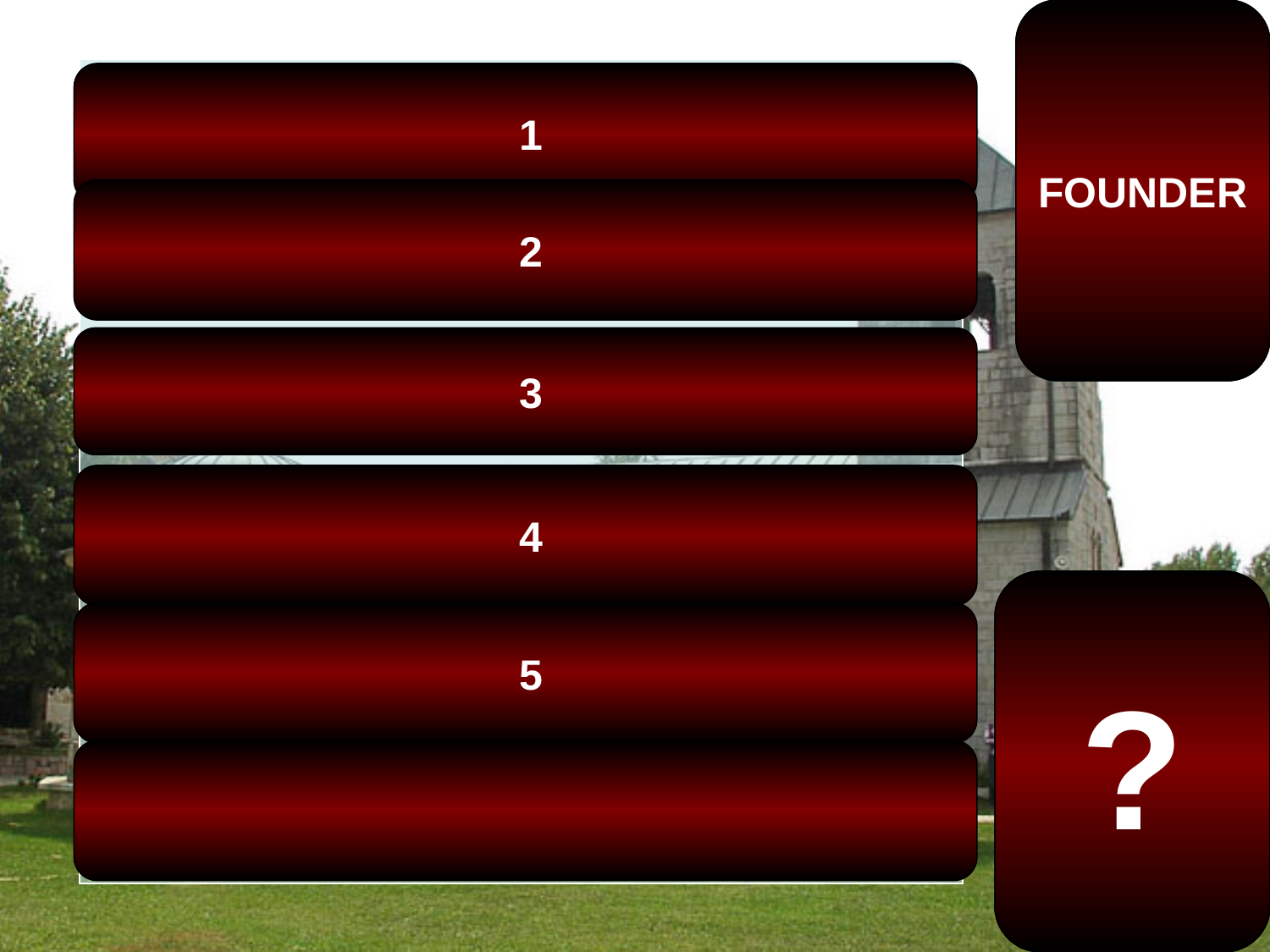

FOUNDER
| THEANDROS |
| --- |
| THEANTHROPOS |
| GOD-MAN |
| EMBODYING DEITY IN HUMAN FORM |
| OUR LORD |
| JESUS CHRIST |
 1
 2
 3
 4
Ždrebaonik monastery is
Located in Sekulići, near
Danilovgrad, Montenegro.
It was founded by
Vukan Nemanjić
In the 13th century.
?
 5